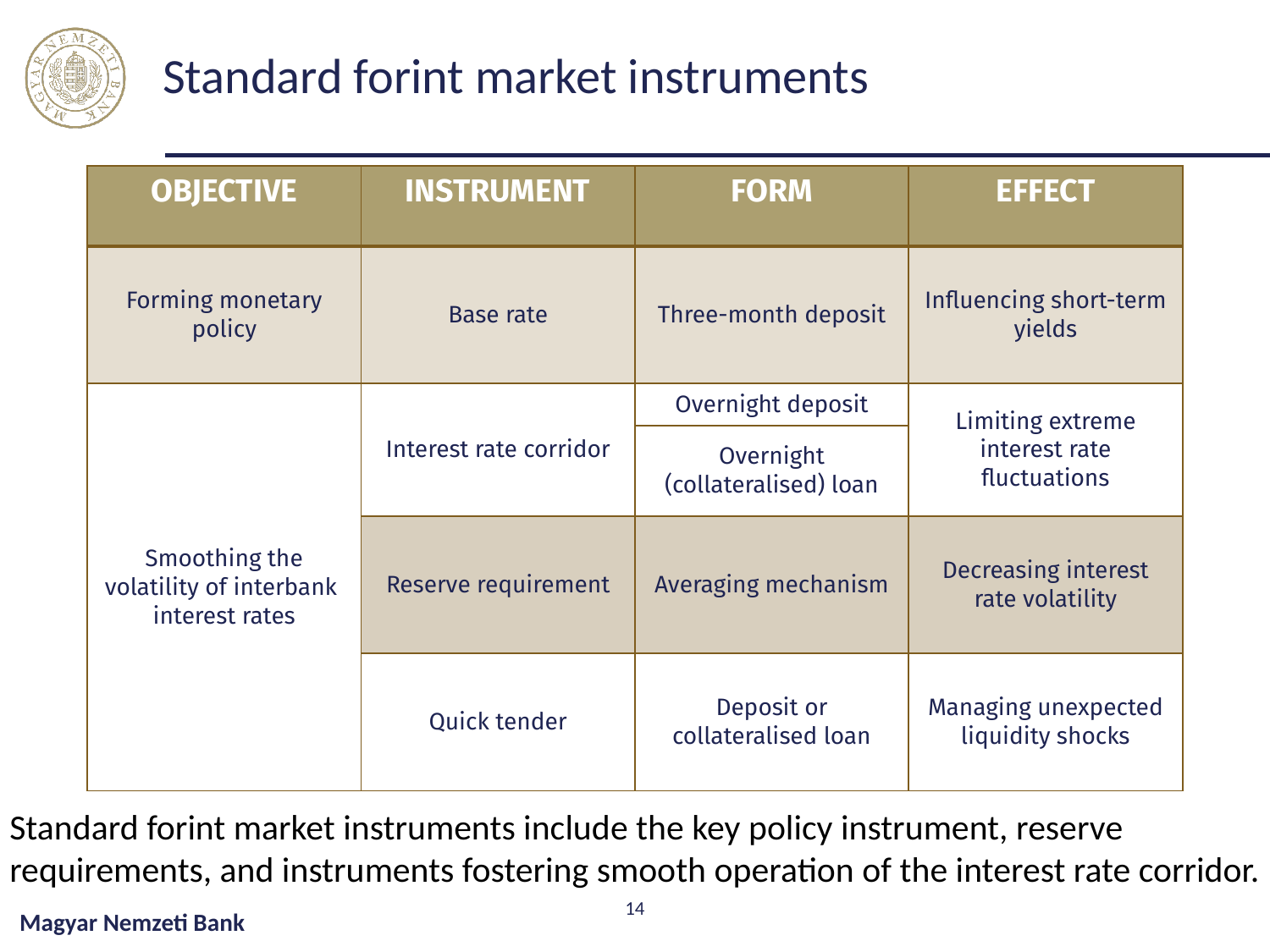

# Standard forint market instruments
| OBJECTIVE | INSTRUMENT | FORM | EFFECT |
| --- | --- | --- | --- |
| Forming monetary policy | Base rate | Three-month deposit | Influencing short-term yields |
| Smoothing the volatility of interbank interest rates | Interest rate corridor | Overnight deposit | Limiting extreme interest rate fluctuations |
|  |  | Overnight (collateralised) loan |  |
|  | Reserve requirement | Averaging mechanism | Decreasing interest rate volatility |
|  | Quick tender | Deposit or collateralised loan | Managing unexpected liquidity shocks |
Standard forint market instruments include the key policy instrument, reserve requirements, and instruments fostering smooth operation of the interest rate corridor.
14
Magyar Nemzeti Bank